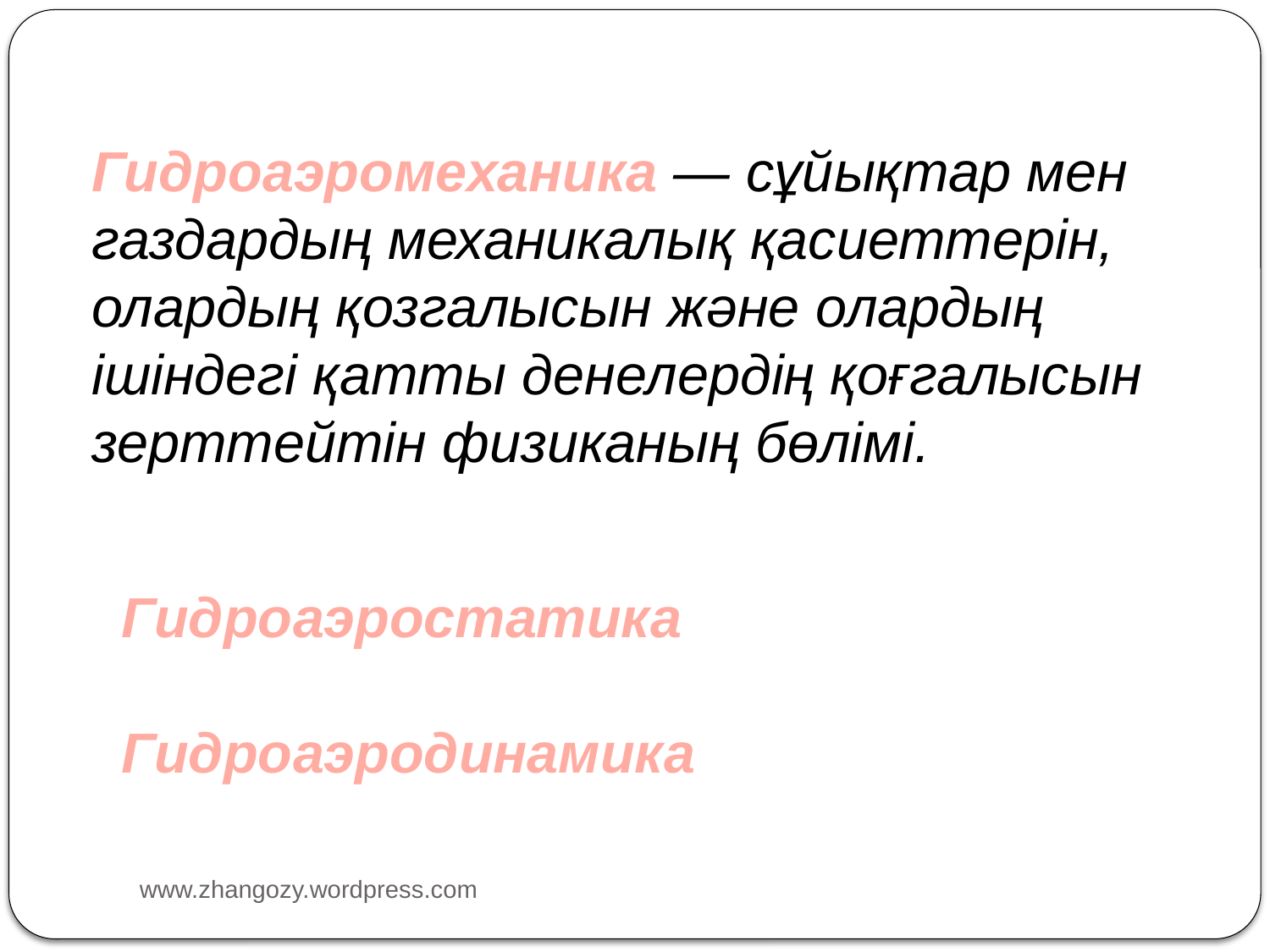

Гидроаэромеханика — сұйықтар мен газдардың механикалық қасиеттерін, олардың қозгалысын және олардың ішіндегі қатты денелердің қоғгалысын зерттейтін физиканың бөлімі.

Гидроаэростатика

Гидроаэродинамика
www.zhangozy.wordpress.com